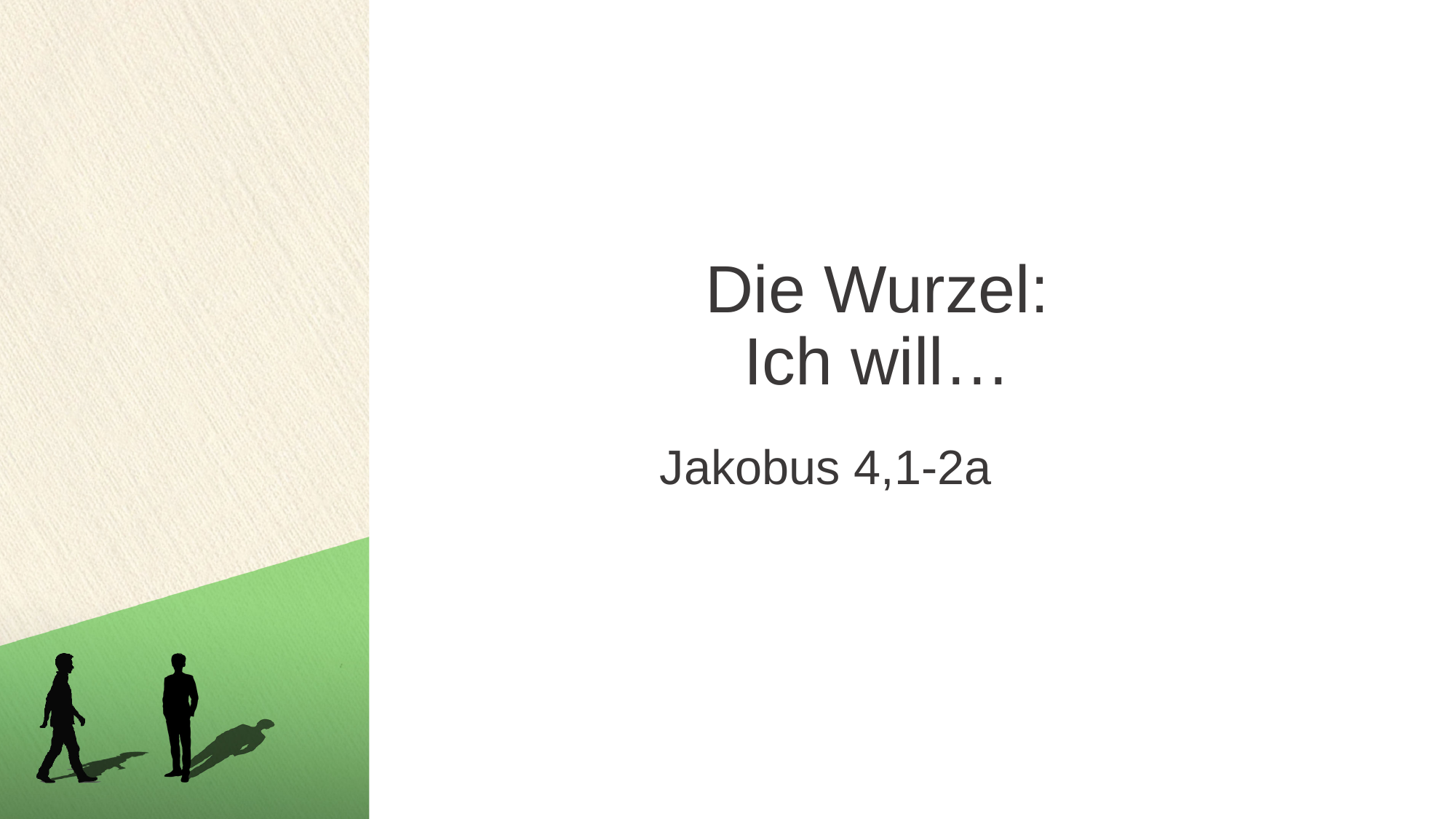

# Die Wurzel: Ich will…
Jakobus 4,1-2a